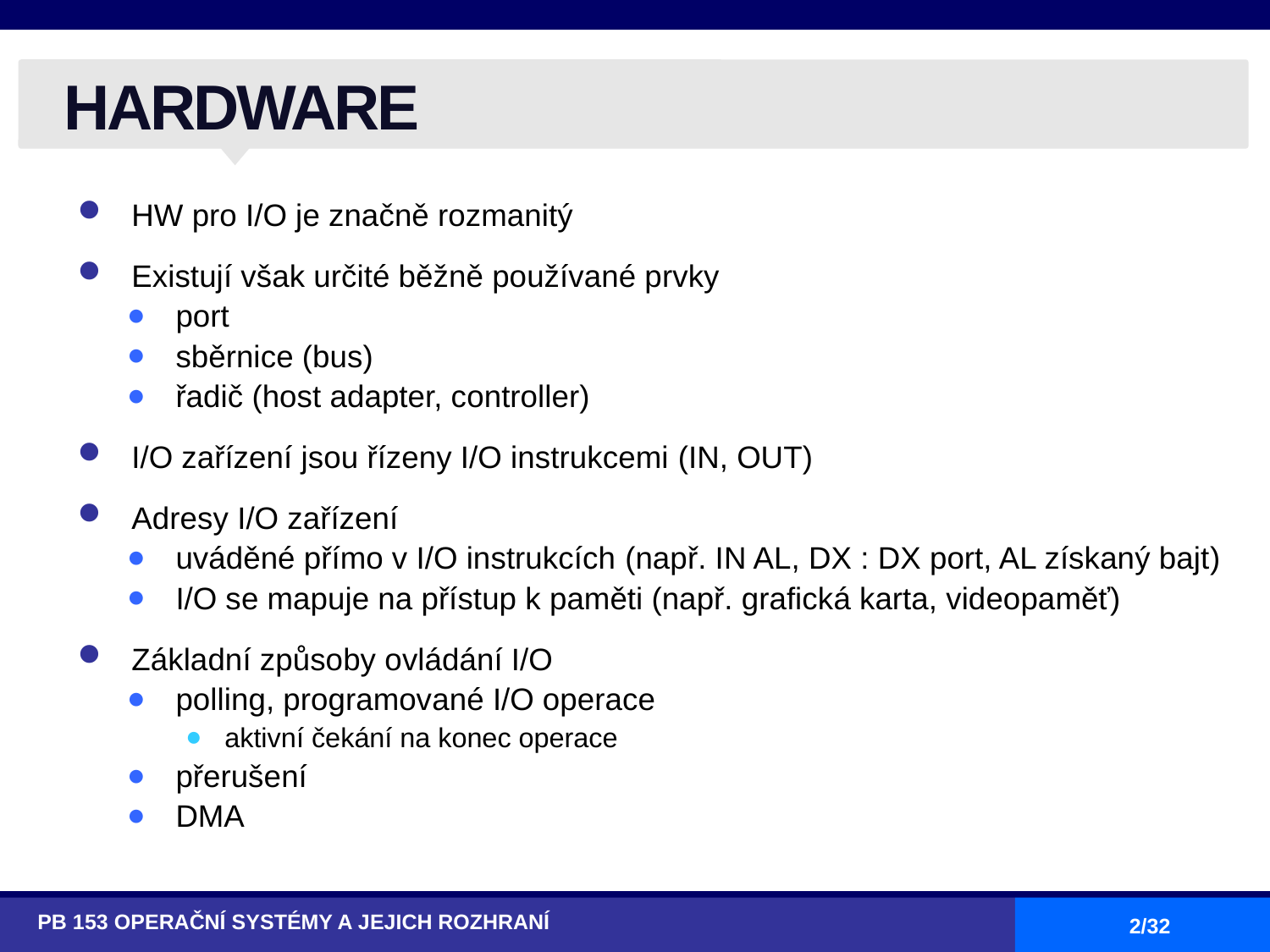

# HARDWARE
HW pro I/O je značně rozmanitý
Existují však určité běžně používané prvky
port
sběrnice (bus)
řadič (host adapter, controller)
I/O zařízení jsou řízeny I/O instrukcemi (IN, OUT)
Adresy I/O zařízení
uváděné přímo v I/O instrukcích (např. IN AL, DX : DX port, AL získaný bajt)
I/O se mapuje na přístup k paměti (např. grafická karta, videopaměť)
Základní způsoby ovládání I/O
polling, programované I/O operace
aktivní čekání na konec operace
přerušení
DMA
PB 153 OPERAČNÍ SYSTÉMY A JEJICH ROZHRANÍ